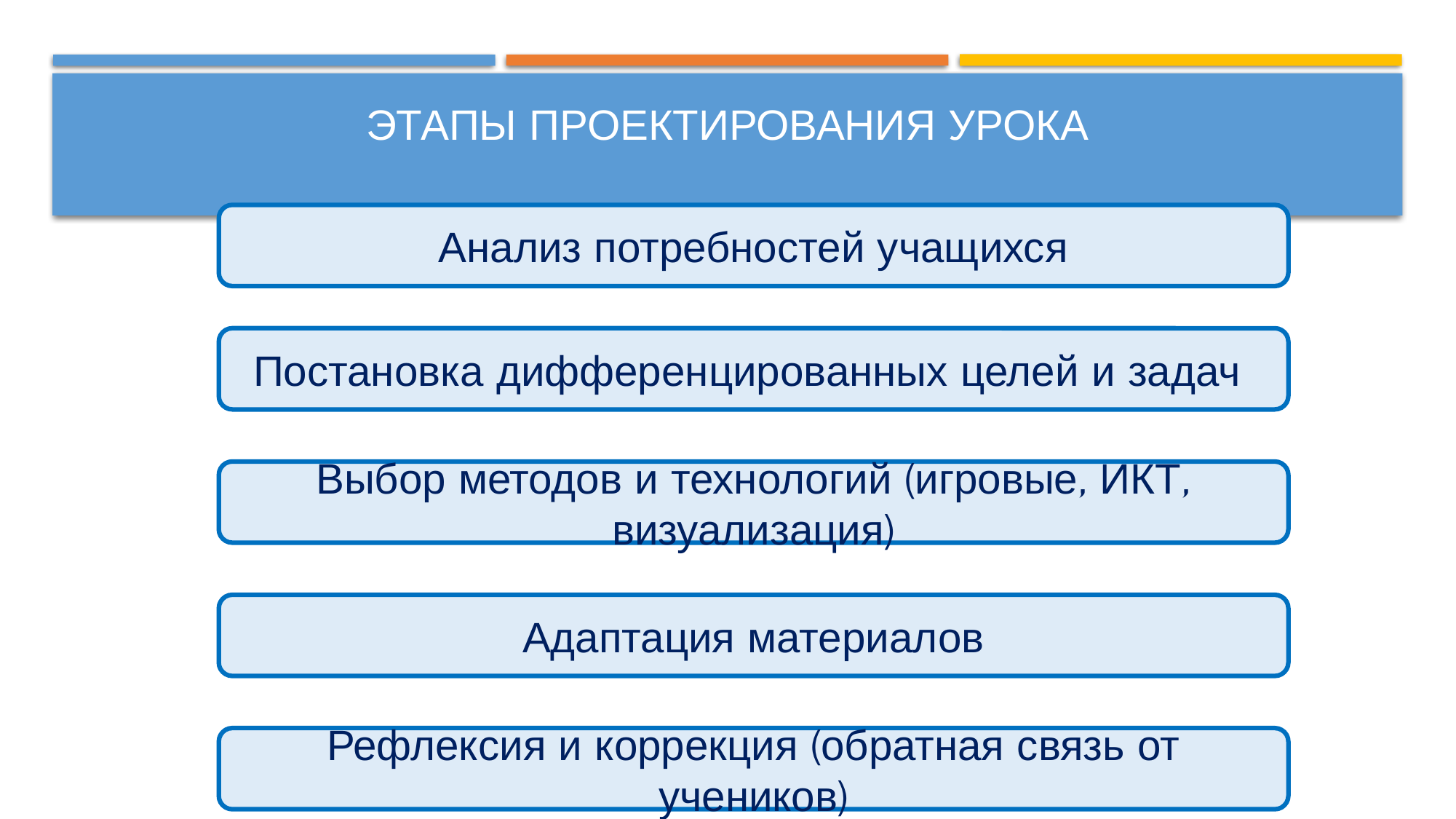

# Этапы проектирования урока
Анализ потребностей учащихся

Постановка дифференцированных целей и задач
Выбор методов и технологий (игровые, ИКТ, визуализация)
Адаптация материалов
Рефлексия и коррекция (обратная связь от учеников)